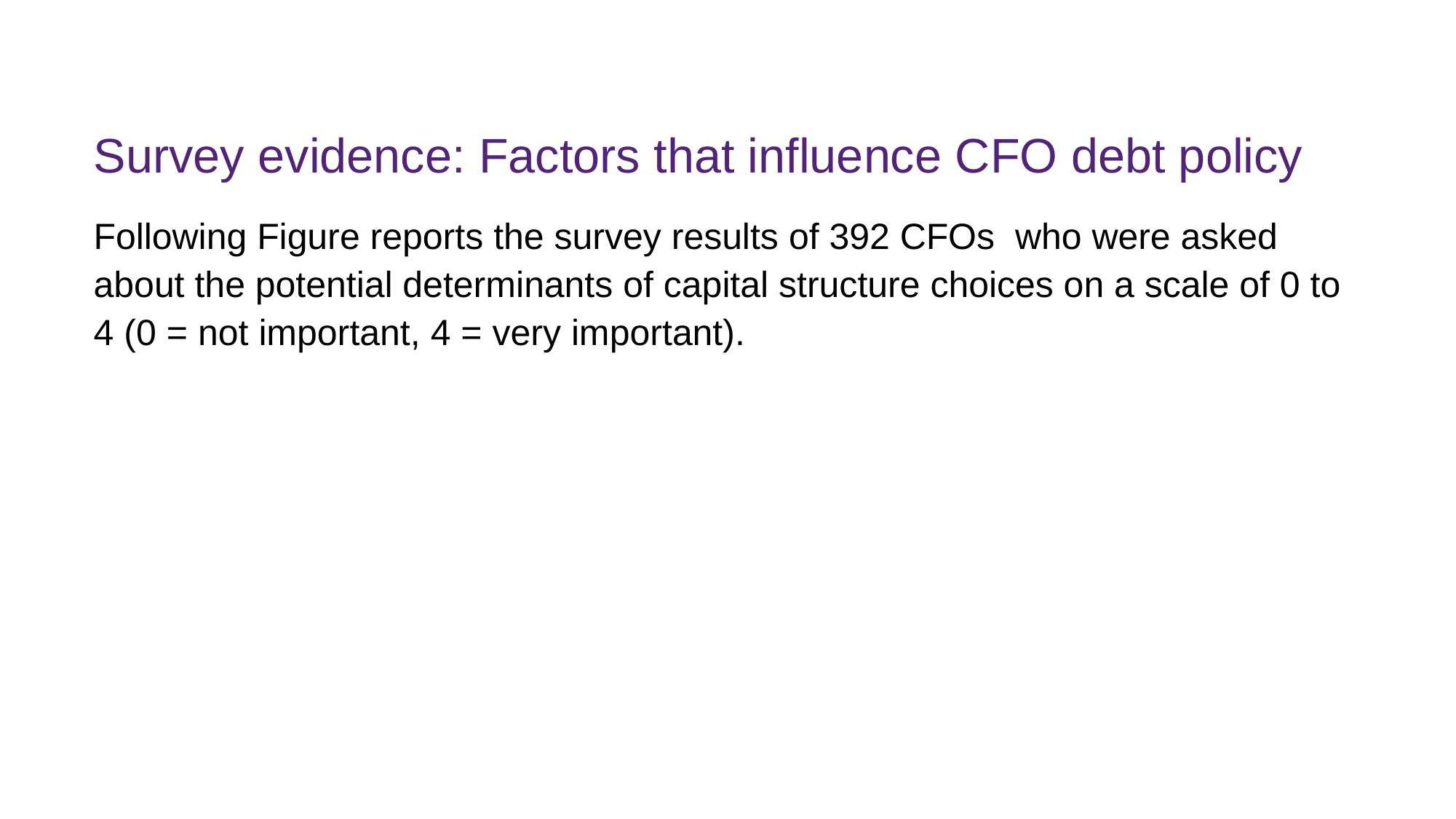

# Survey evidence: Factors that influence CFO debt policy
Following Figure reports the survey results of 392 CFOs  who were asked about the potential determinants of capital structure choices on a scale of 0 to 4 (0 = not important, 4 = very important).
FINM7409